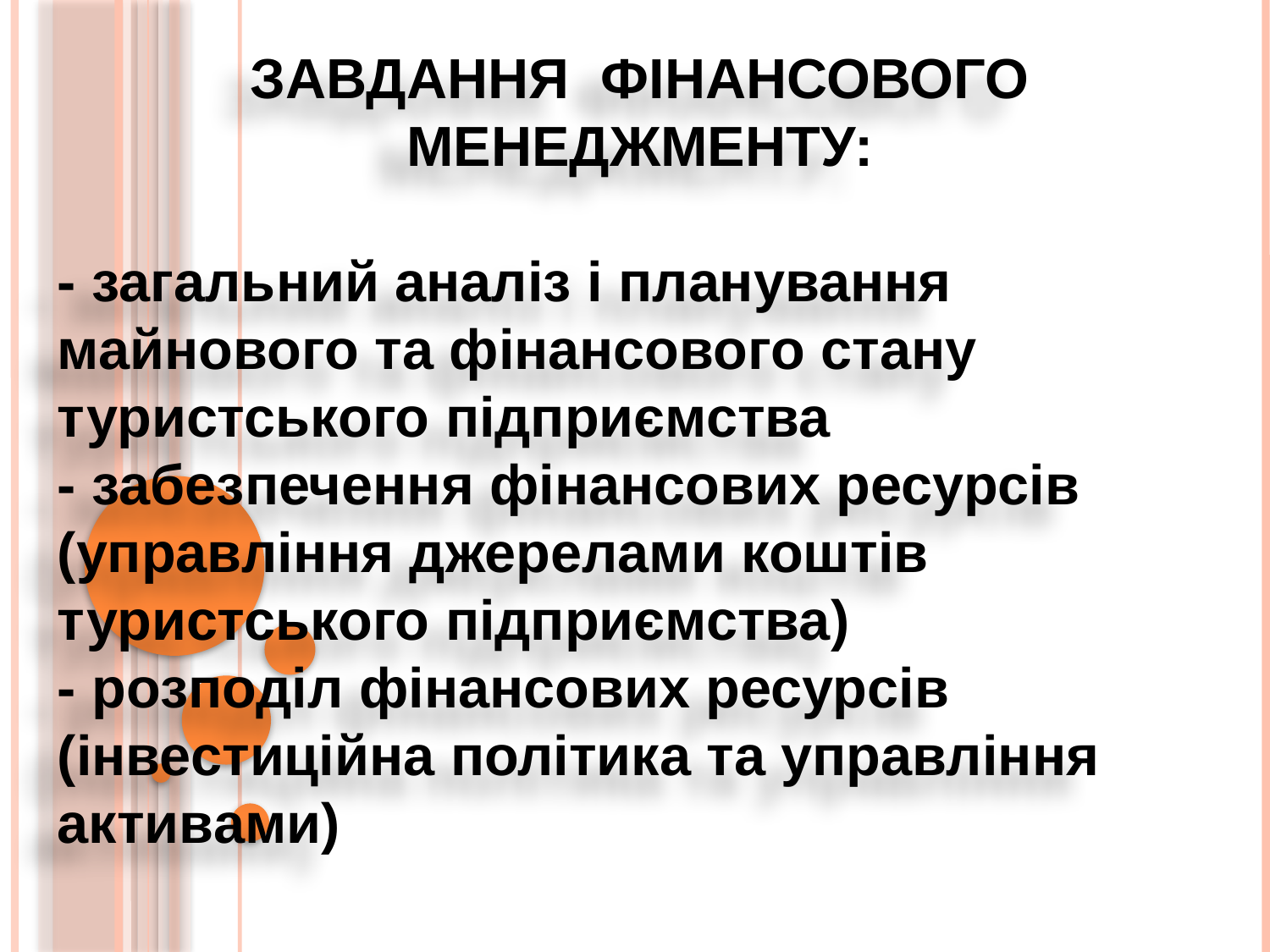

ЗАВДАННЯ  ФІНАНСОВОГО МЕНЕДЖМЕНТУ:

- загальний аналіз і планування майнового та фінансового стану туристського підприємства
- забезпечення фінансових ресурсів (управління джерелами коштів туристського підприємства)
- розподіл фінансових ресурсів (інвестиційна політика та управління активами)
#